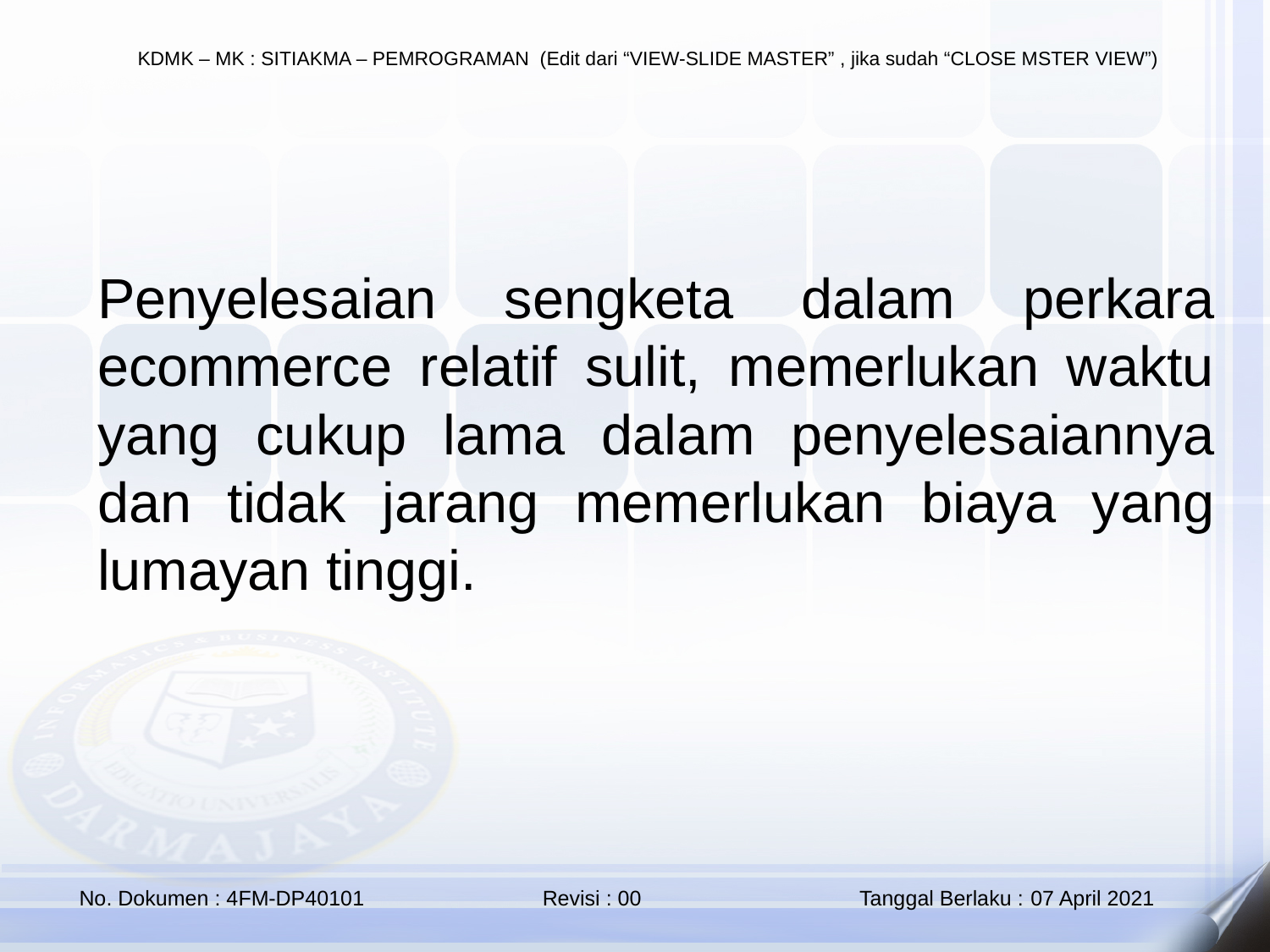

Penyelesaian sengketa dalam perkara ecommerce relatif sulit, memerlukan waktu yang cukup lama dalam penyelesaiannya dan tidak jarang memerlukan biaya yang lumayan tinggi.